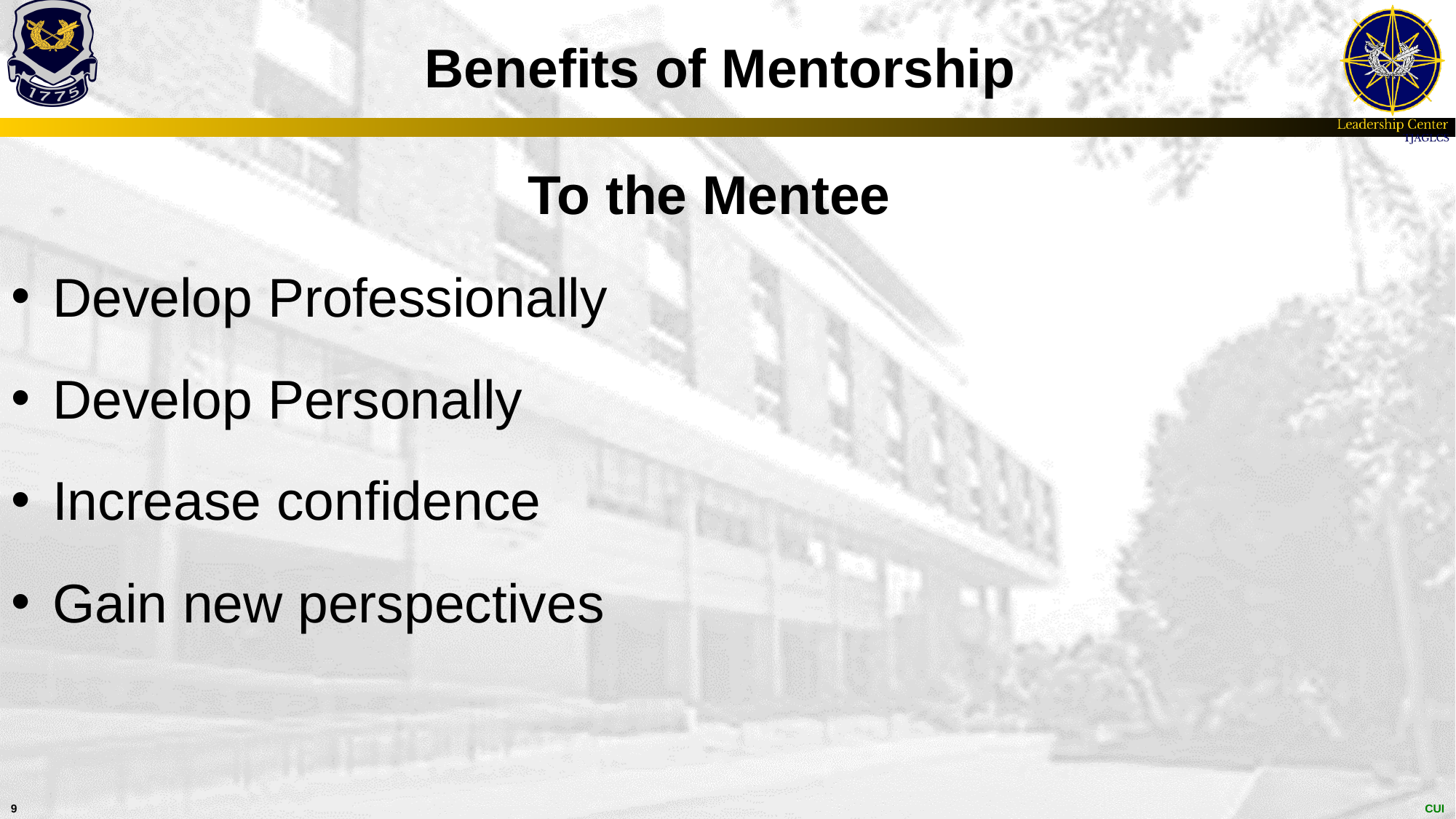

# Benefits of Mentorship
To the Mentee
Develop Professionally
Develop Personally
Increase confidence
Gain new perspectives